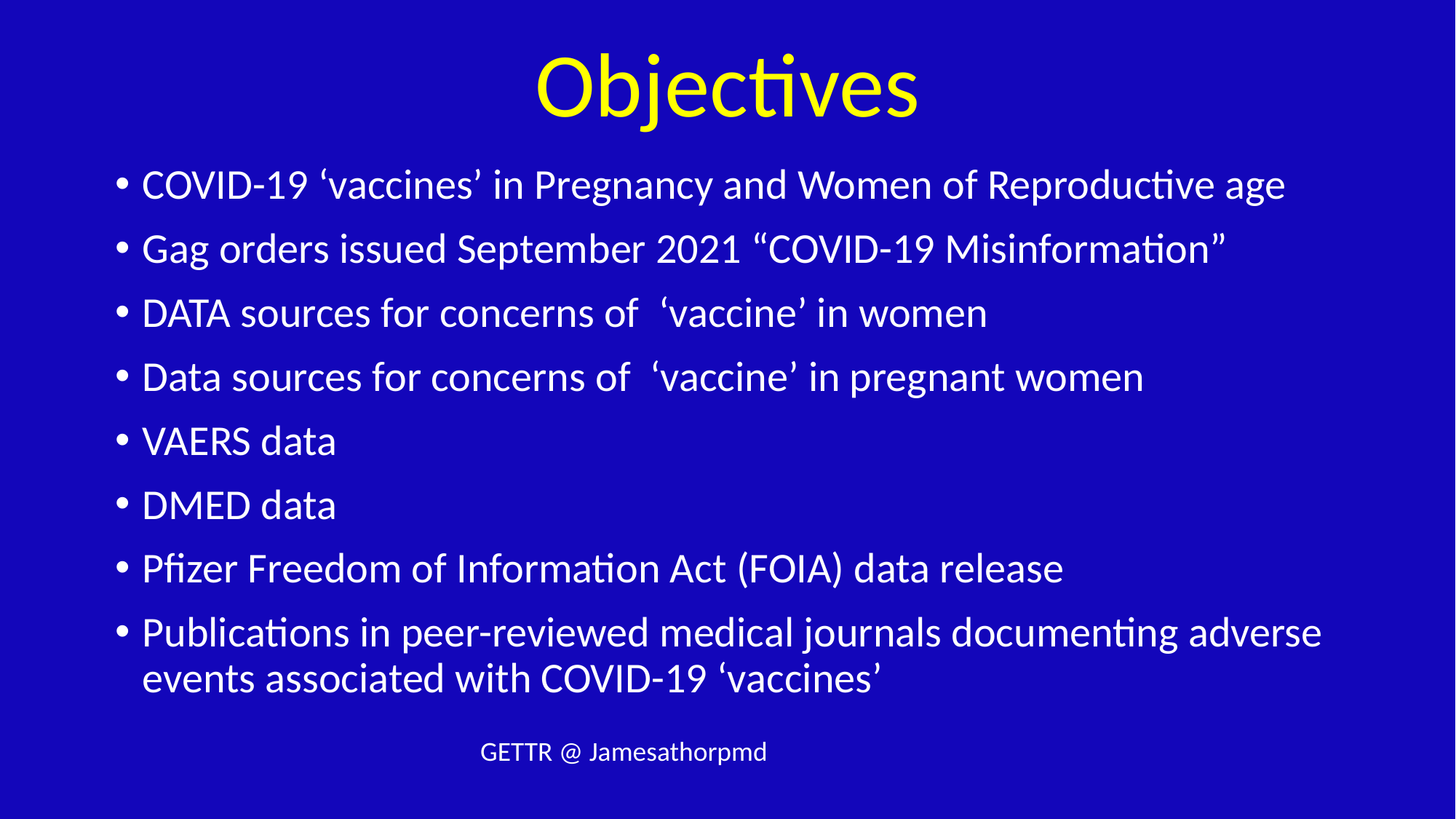

# Objectives
COVID-19 ‘vaccines’ in Pregnancy and Women of Reproductive age
Gag orders issued September 2021 “COVID-19 Misinformation”
DATA sources for concerns of  ‘vaccine’ in women
Data sources for concerns of  ‘vaccine’ in pregnant women
VAERS data
DMED data
Pfizer Freedom of Information Act (FOIA) data release
Publications in peer-reviewed medical journals documenting adverse events associated with COVID-19 ‘vaccines’

GETTR @ Jamesathorpmd